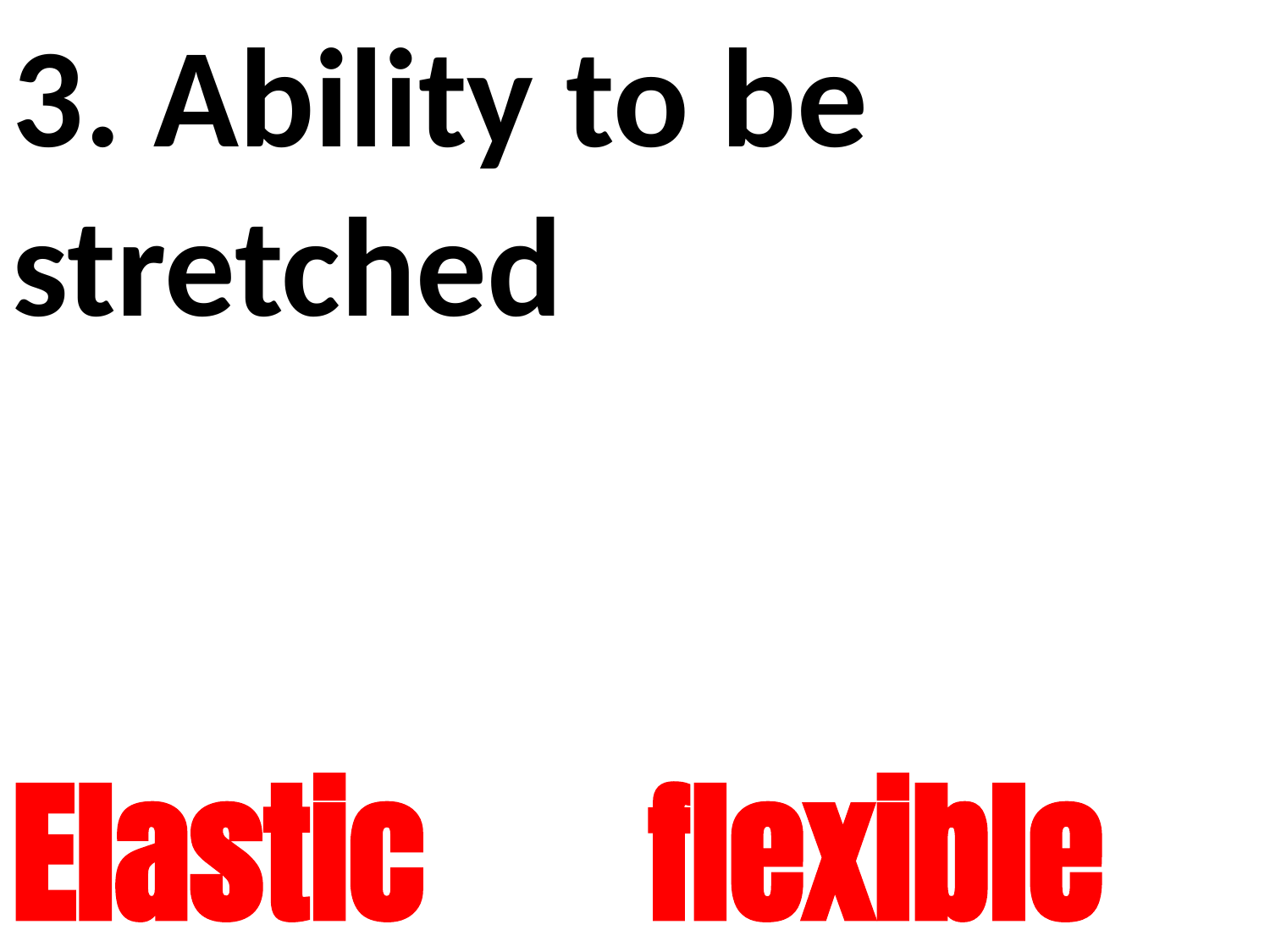

3. Ability to be stretched

Elastic 		flexible